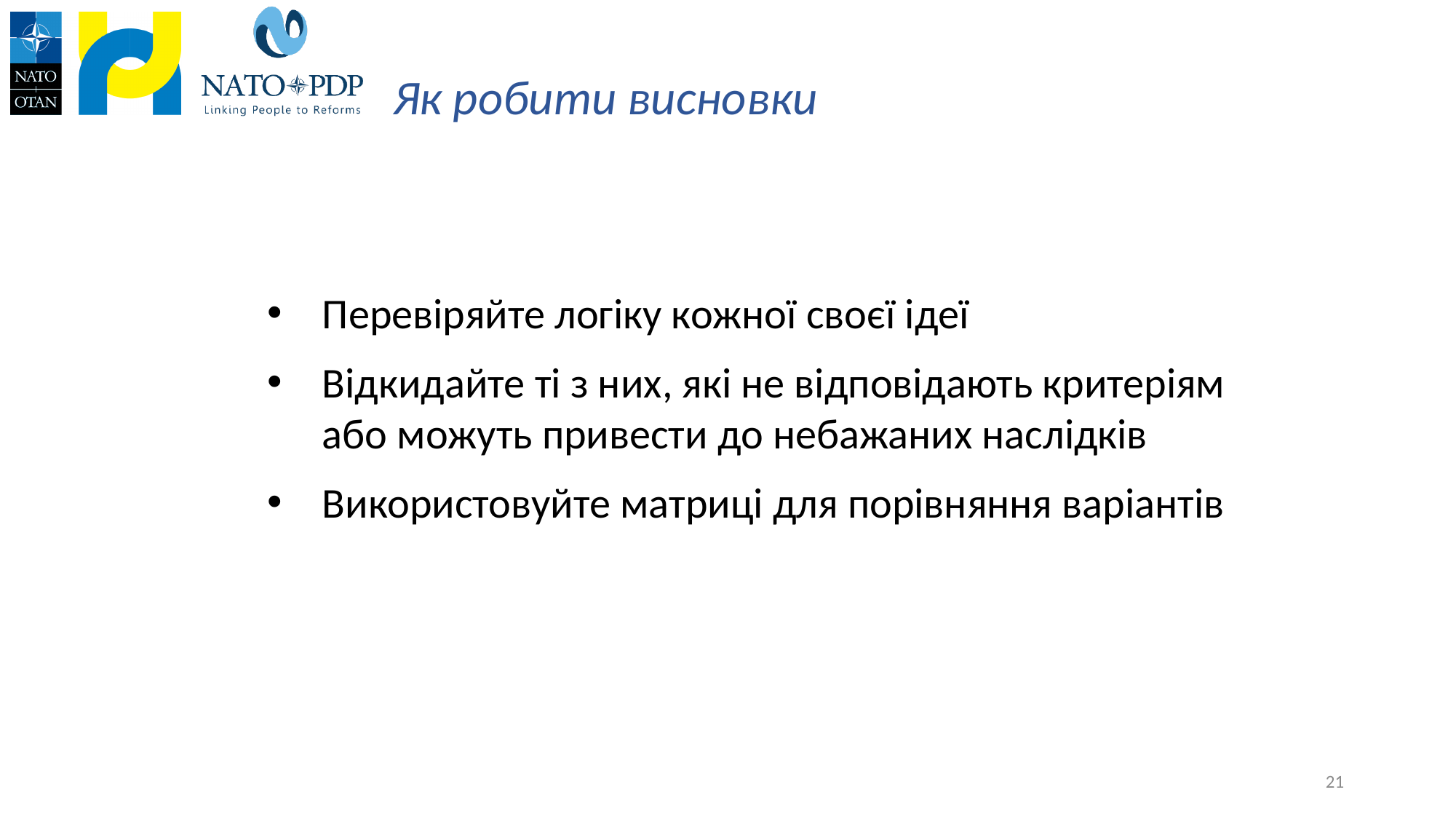

# Як робити висновки
Перевіряйте логіку кожної своєї ідеї
Відкидайте ті з них, які не відповідають критеріям або можуть привести до небажаних наслідків
Використовуйте матриці для порівняння варіантів
21